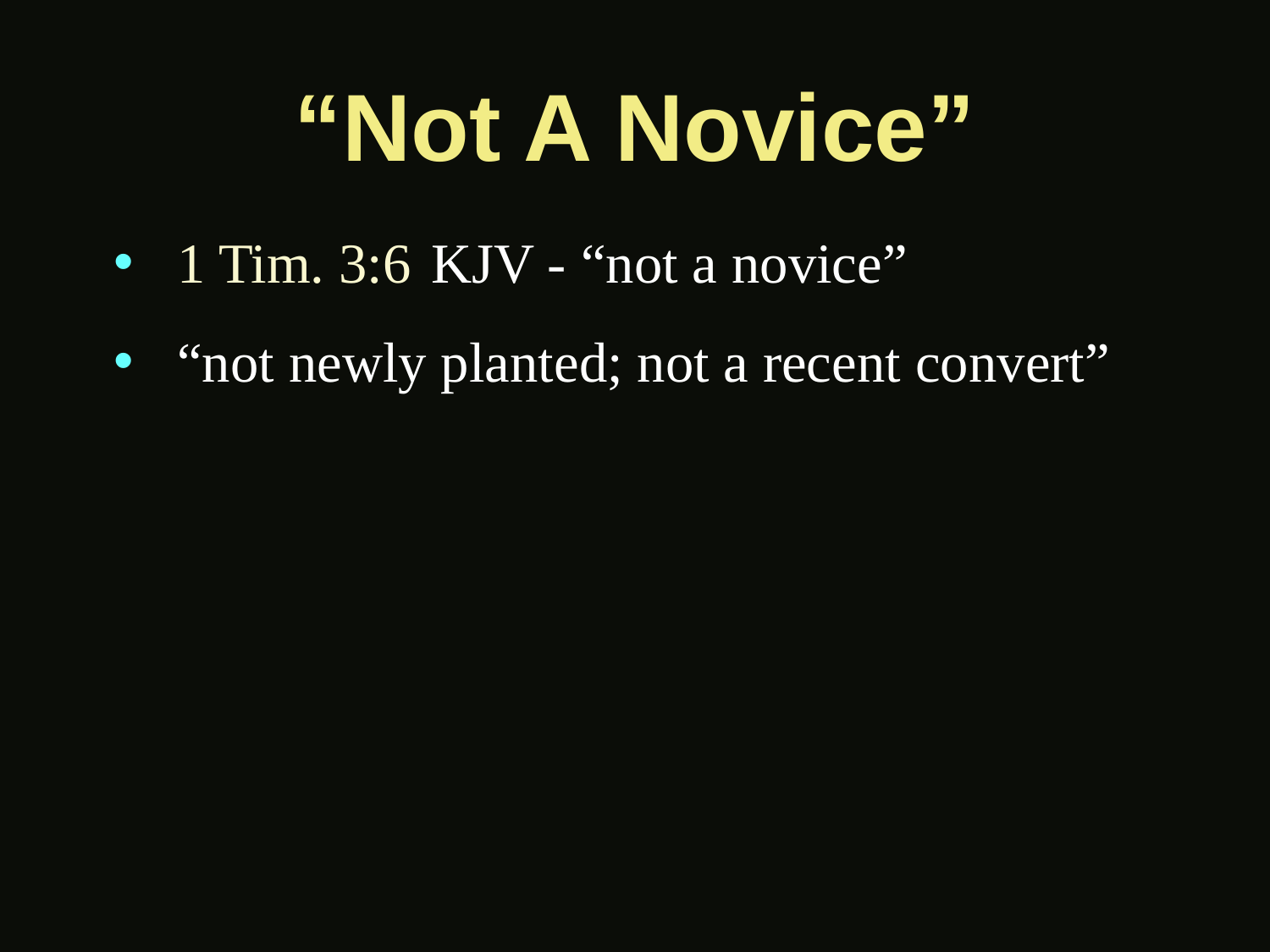

# “Not A Novice”
1 Tim. 3:6	KJV - “not a novice”
“not newly planted; not a recent convert”